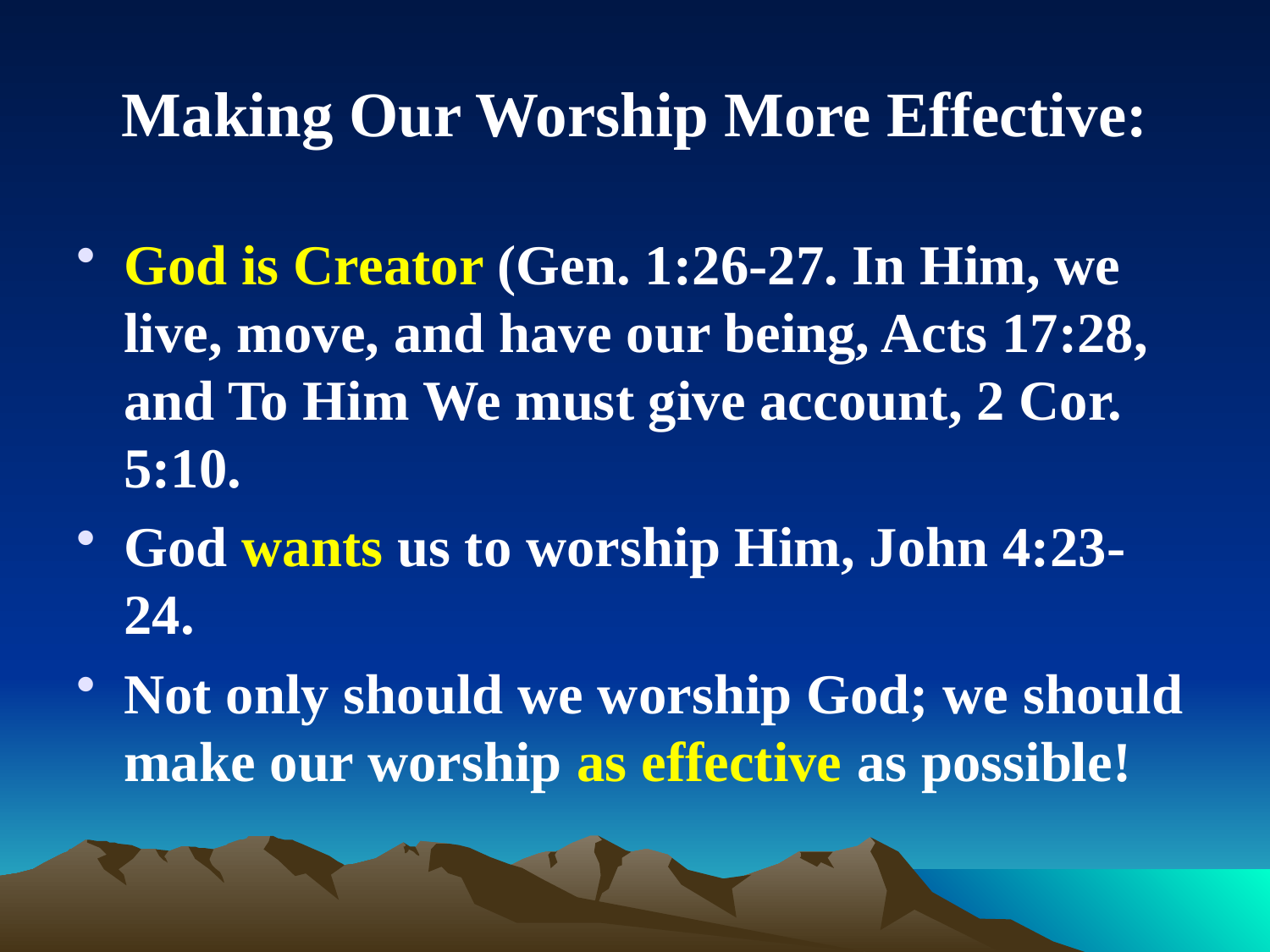

# Making Our Worship More Effective:
God is Creator (Gen. 1:26-27. In Him, we live, move, and have our being, Acts 17:28, and To Him We must give account, 2 Cor. 5:10.
God wants us to worship Him, John 4:23-24.
Not only should we worship God; we should make our worship as effective as possible!